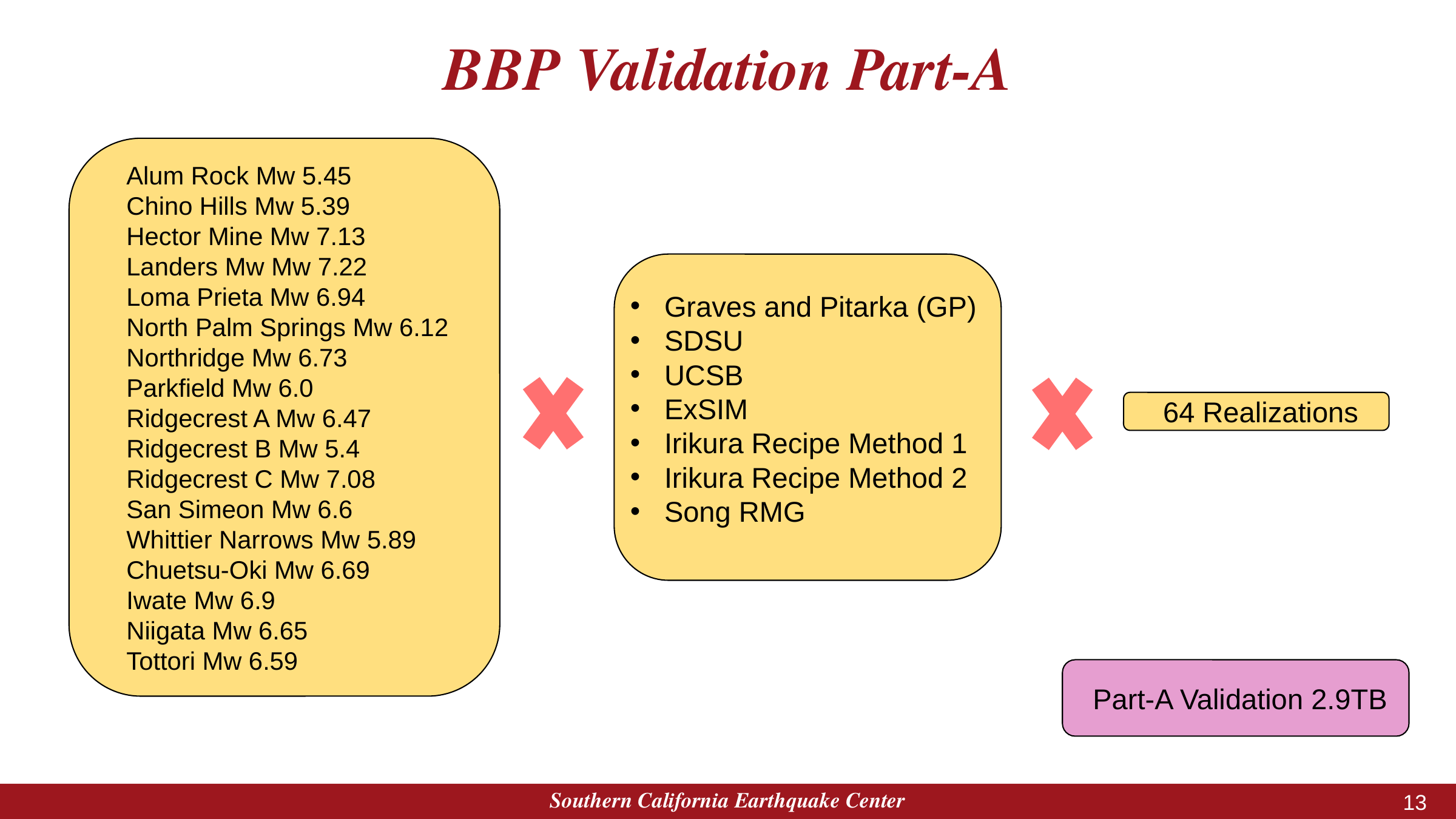

# BBP Validation Part-A
Alum Rock Mw 5.45
Chino Hills Mw 5.39
Hector Mine Mw 7.13
Landers Mw Mw 7.22
Loma Prieta Mw 6.94
North Palm Springs Mw 6.12
Northridge Mw 6.73
Parkfield Mw 6.0
Ridgecrest A Mw 6.47
Ridgecrest B Mw 5.4
Ridgecrest C Mw 7.08
San Simeon Mw 6.6
Whittier Narrows Mw 5.89
Chuetsu-Oki Mw 6.69
Iwate Mw 6.9
Niigata Mw 6.65
Tottori Mw 6.59
Graves and Pitarka (GP)
SDSU
UCSB
ExSIM
Irikura Recipe Method 1
Irikura Recipe Method 2
Song RMG

64 Realizations
Part-A Validation 2.9TB
Southern California Earthquake Center
13